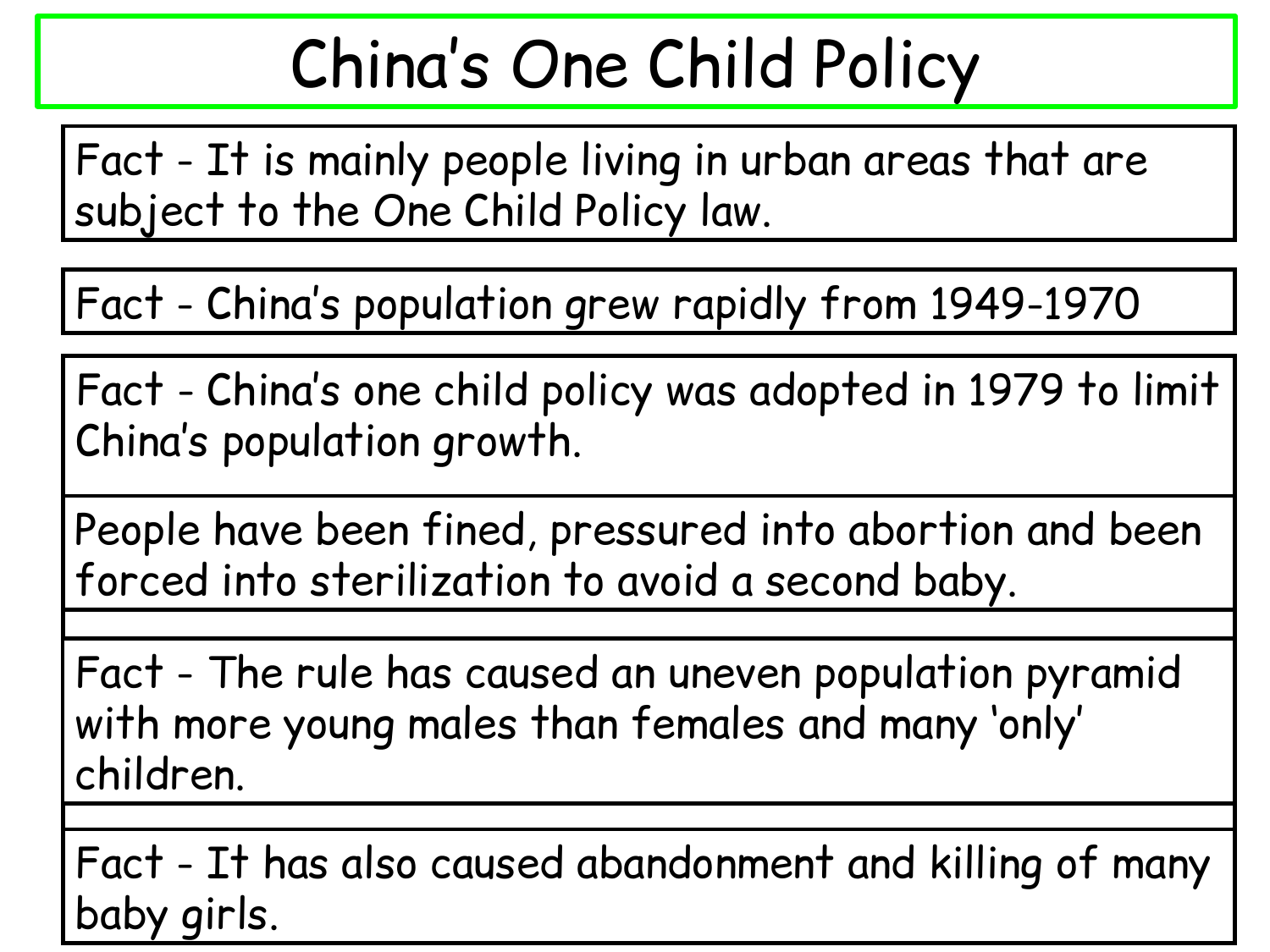

# China’s One Child Policy
Fact - It is mainly people living in urban areas that are subject to the One Child Policy law.
Fact - China’s population grew rapidly from 1949-1970
Fact - China’s one child policy was adopted in 1979 to limit China’s population growth.
People have been fined, pressured into abortion and been forced into sterilization to avoid a second baby.
Fact - The rule has caused an uneven population pyramid with more young males than females and many ‘only’ children.
Fact - It has also caused abandonment and killing of many baby girls.